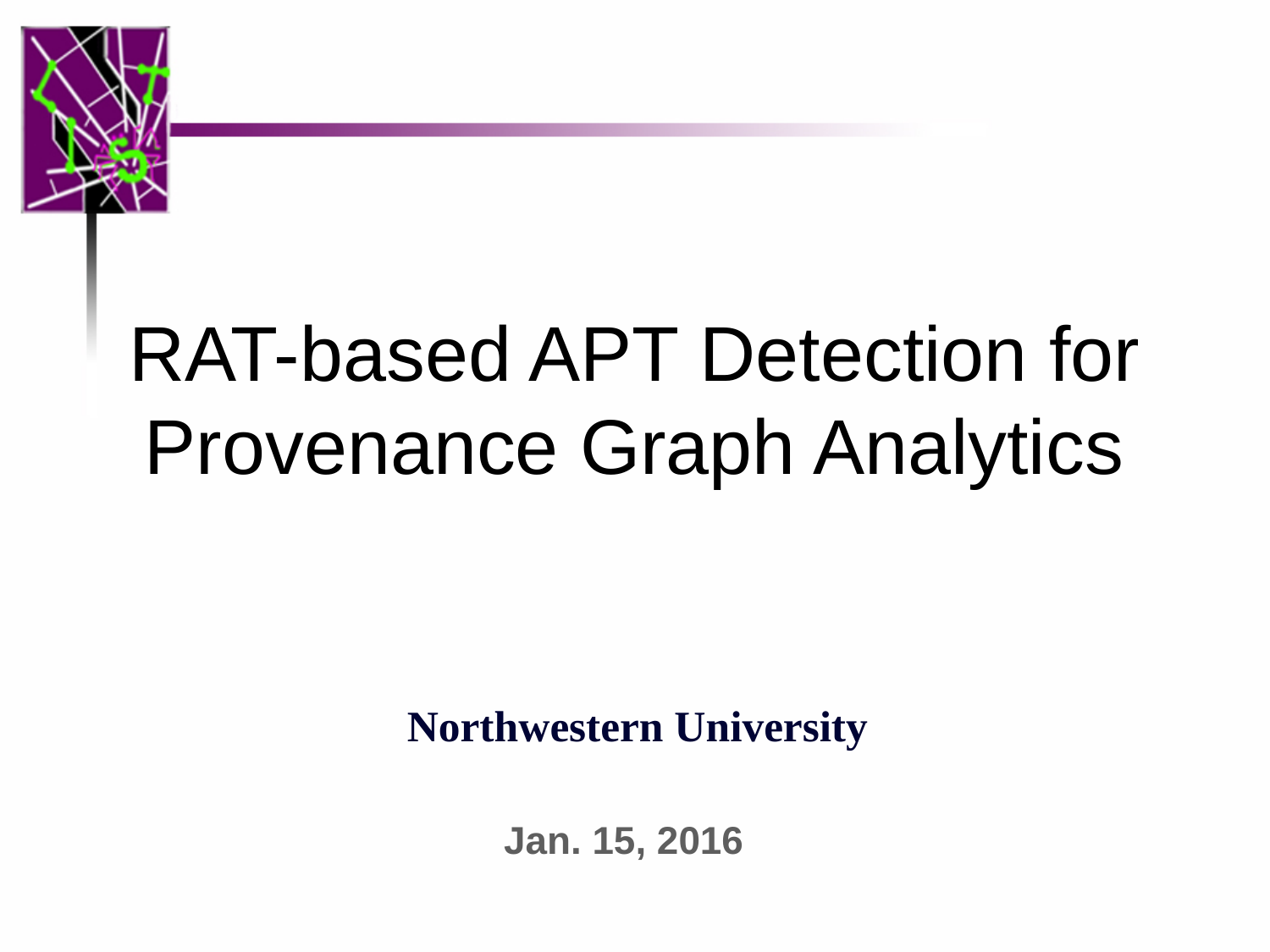

# RAT-based APT Detection for Provenance Graph Analytics
Northwestern University
Jan. 15, 2016